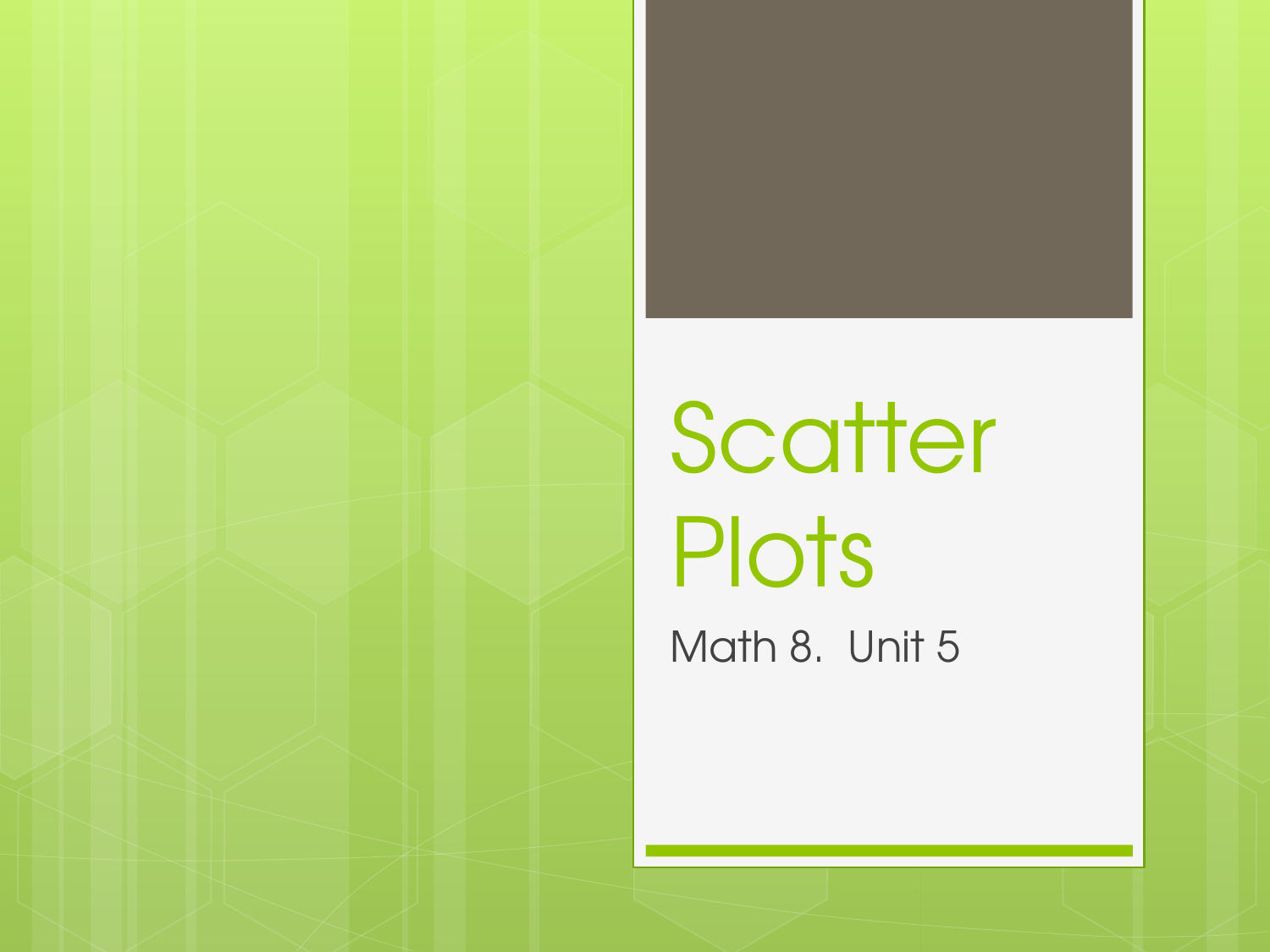

# Scatter Plots
Math 8.  Unit 5